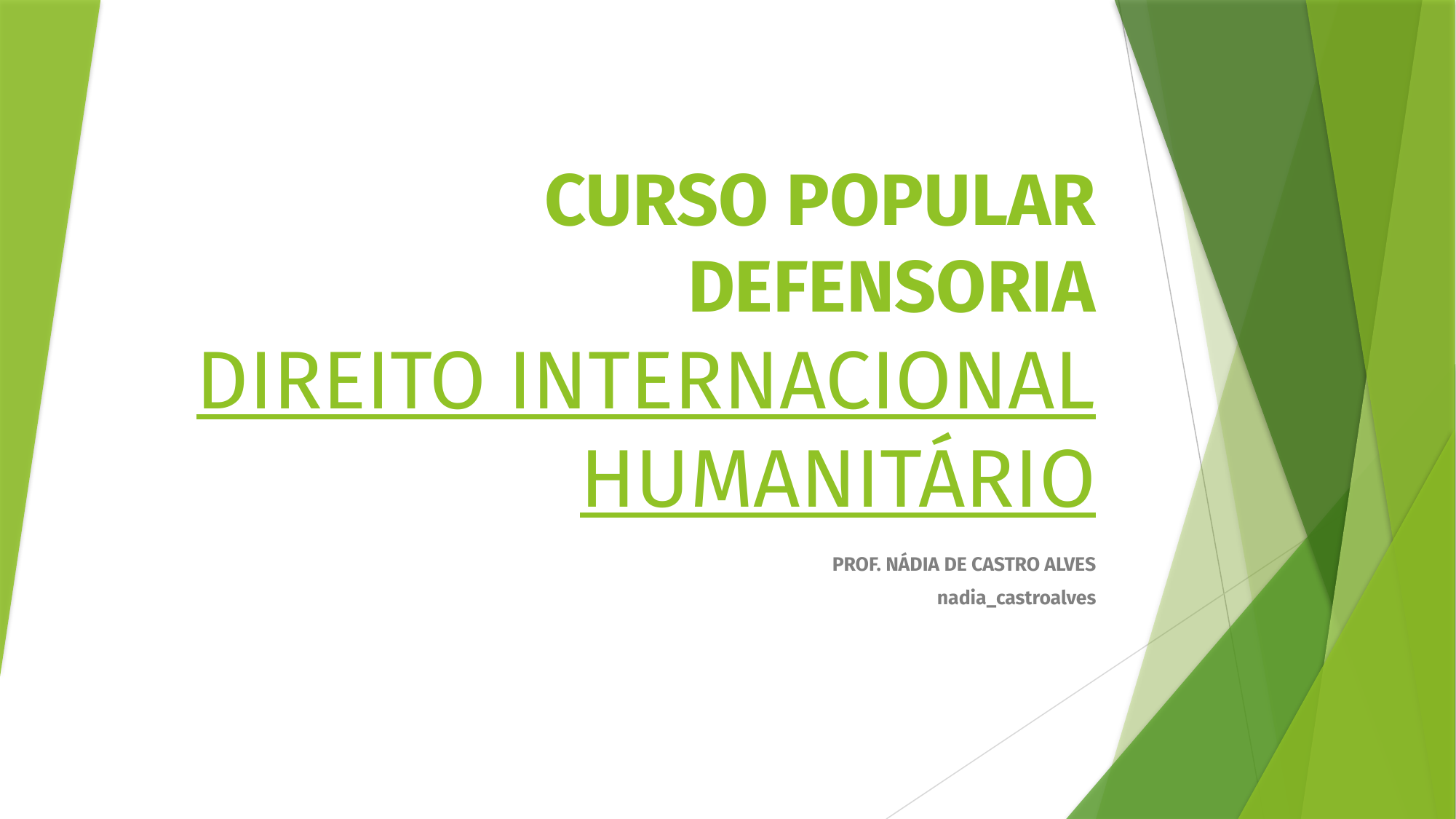

# CURSO POPULAR DEFENSORIA DIREITO INTERNACIONAL HUMANITÁRIO
PROF. NÁDIA DE CASTRO ALVES
nadia_castroalves